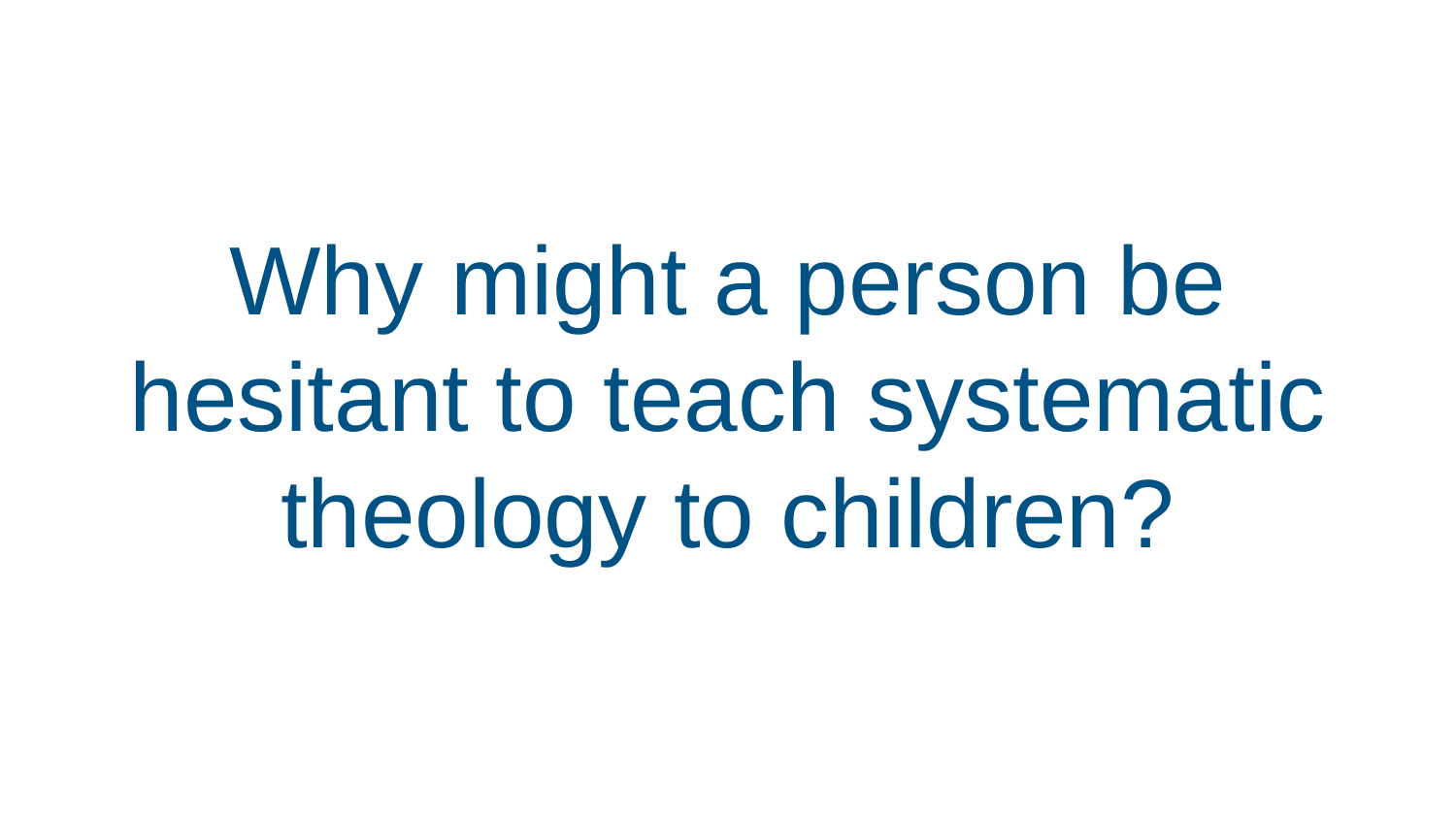

# Why might a person be hesitant to teach systematic theology to children?